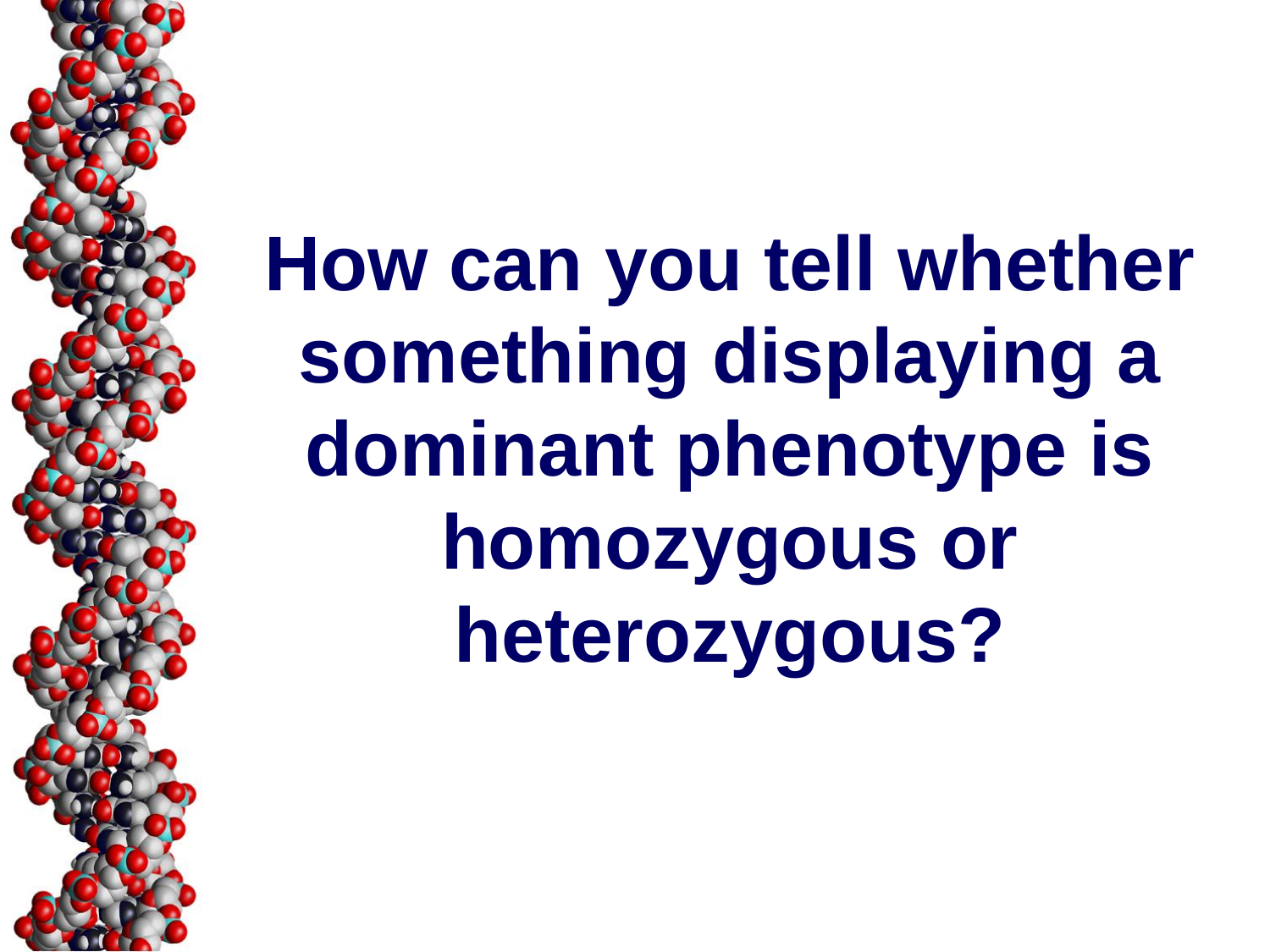

# How can you tell whether something displaying a dominant phenotype is homozygous or heterozygous?